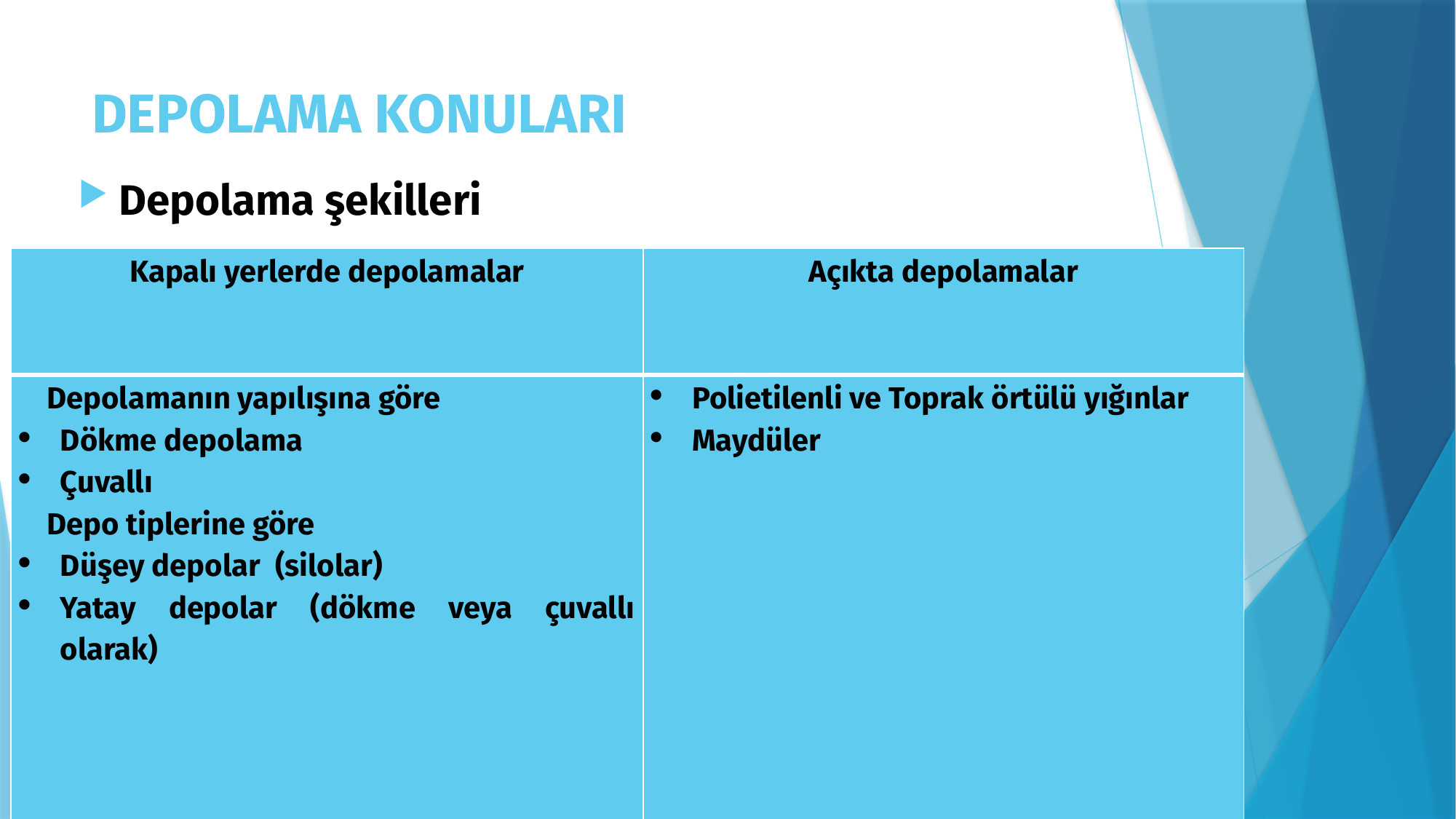

# DEPOLAMA KONULARI
Depolama şekilleri

| Kapalı yerlerde depolamalar | Açıkta depolamalar |
| --- | --- |
| Depolamanın yapılışına göre Dökme depolama Çuvallı Depo tiplerine göre Düşey depolar (silolar) Yatay depolar (dökme veya çuvallı olarak) | Polietilenli ve Toprak örtülü yığınlar Maydüler |